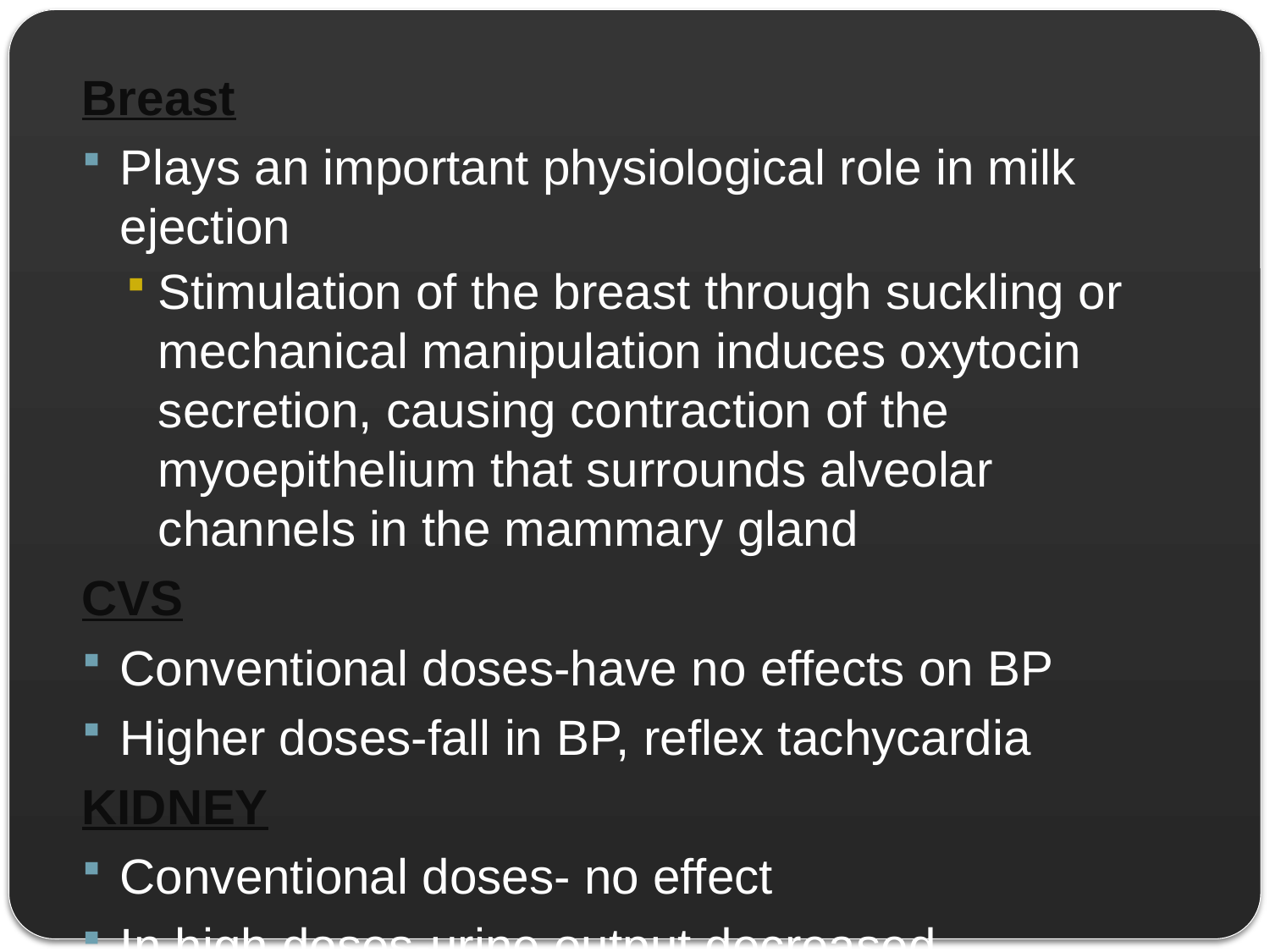

Breast
Plays an important physiological role in milk ejection
Stimulation of the breast through suckling or mechanical manipulation induces oxytocin secretion, causing contraction of the myoepithelium that surrounds alveolar channels in the mammary gland
CVS
Conventional doses-have no effects on BP
Higher doses-fall in BP, reflex tachycardia
KIDNEY
Conventional doses- no effect
In high doses-urine output decreased